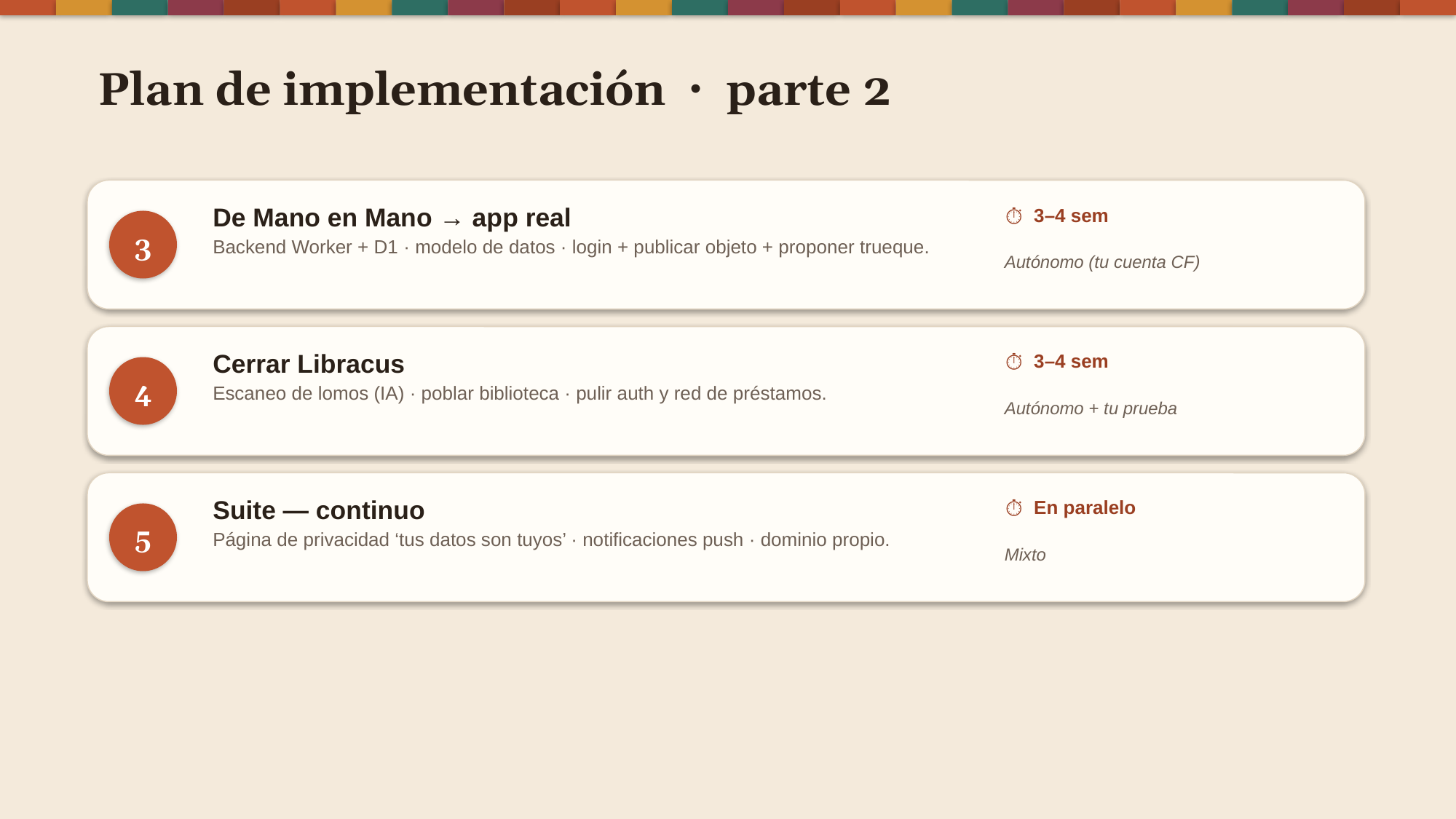

Plan de implementación  ·  parte 2

De Mano en Mano → app real
Backend Worker + D1 · modelo de datos · login + publicar objeto + proponer trueque.
⏱  3–4 sem
3
Autónomo (tu cuenta CF)

Cerrar Libracus
Escaneo de lomos (IA) · poblar biblioteca · pulir auth y red de préstamos.
⏱  3–4 sem
4
Autónomo + tu prueba

Suite — continuo
Página de privacidad ‘tus datos son tuyos’ · notificaciones push · dominio propio.
⏱  En paralelo
5
Mixto